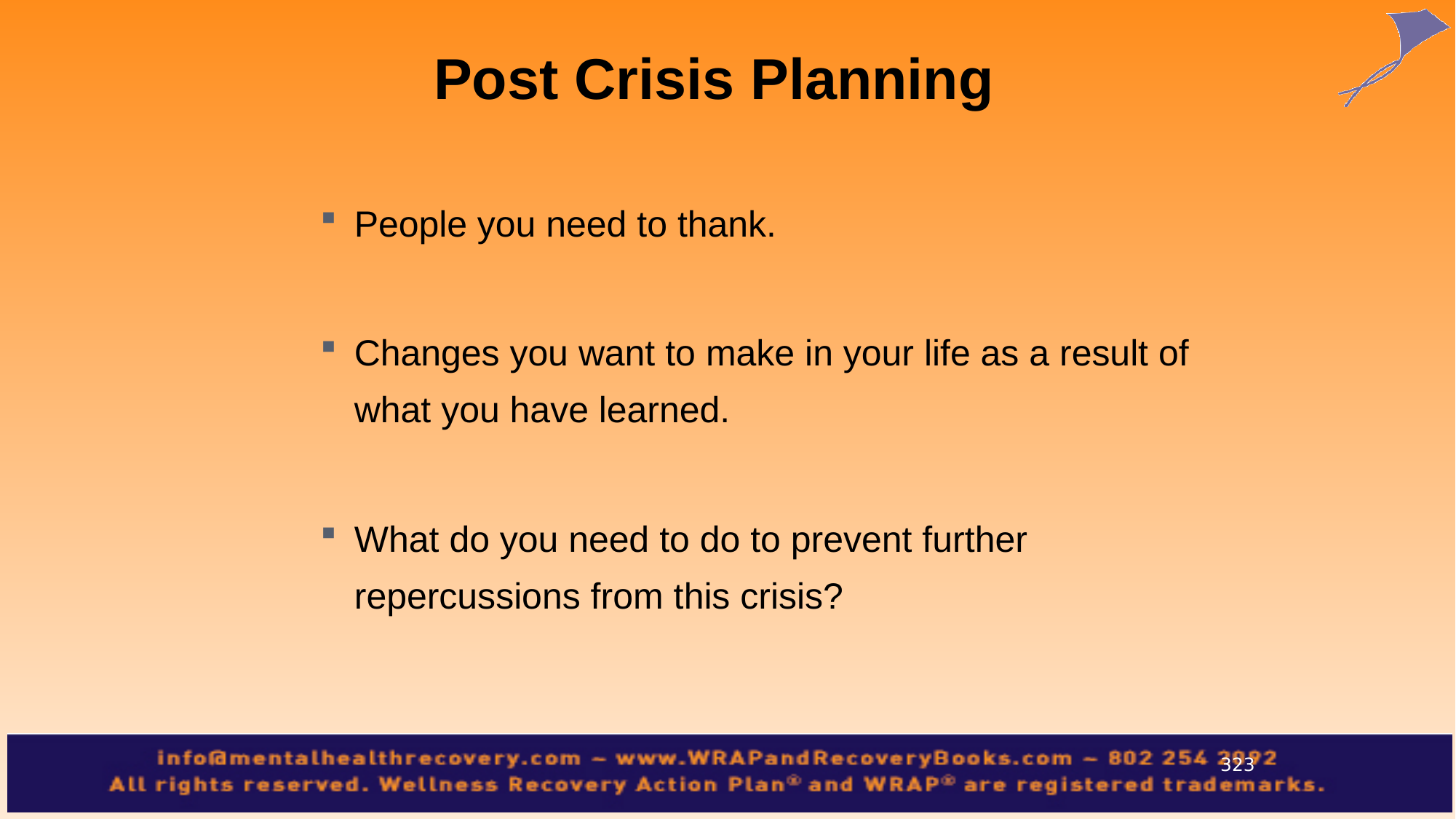

Post Crisis Planning
People you need to thank.

Changes you want to make in your life as a result of what you have learned.

What do you need to do to prevent further repercussions from this crisis?

323